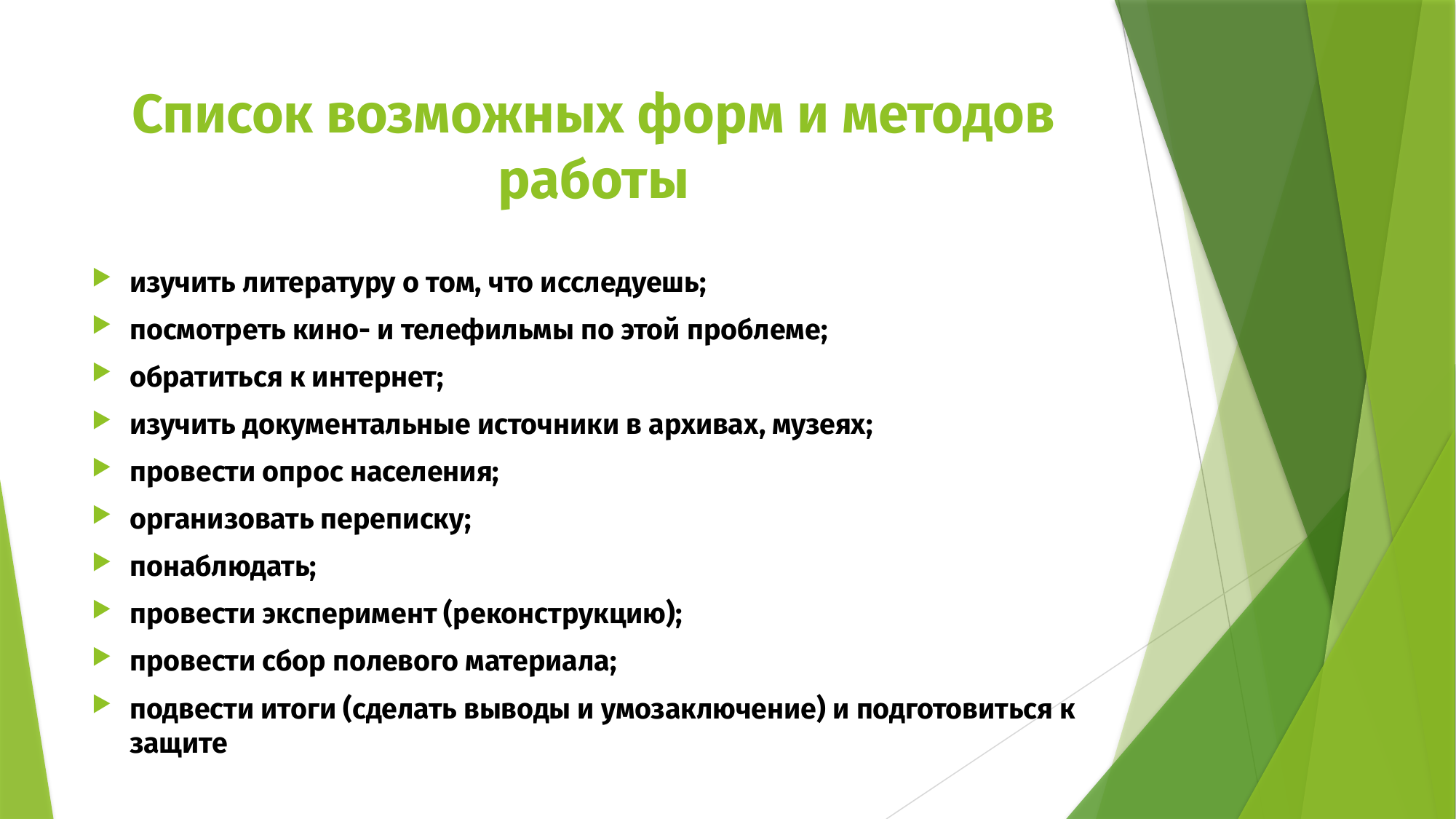

# Список возможных форм и методов работы
изучить литературу о том, что исследуешь;
посмотреть кино- и телефильмы по этой проблеме;
обратиться к интернет;
изучить документальные источники в архивах, музеях;
провести опрос населения;
организовать переписку;
понаблюдать;
провести эксперимент (реконструкцию);
провести сбор полевого материала;
подвести итоги (сделать выводы и умозаключение) и подготовиться к защите